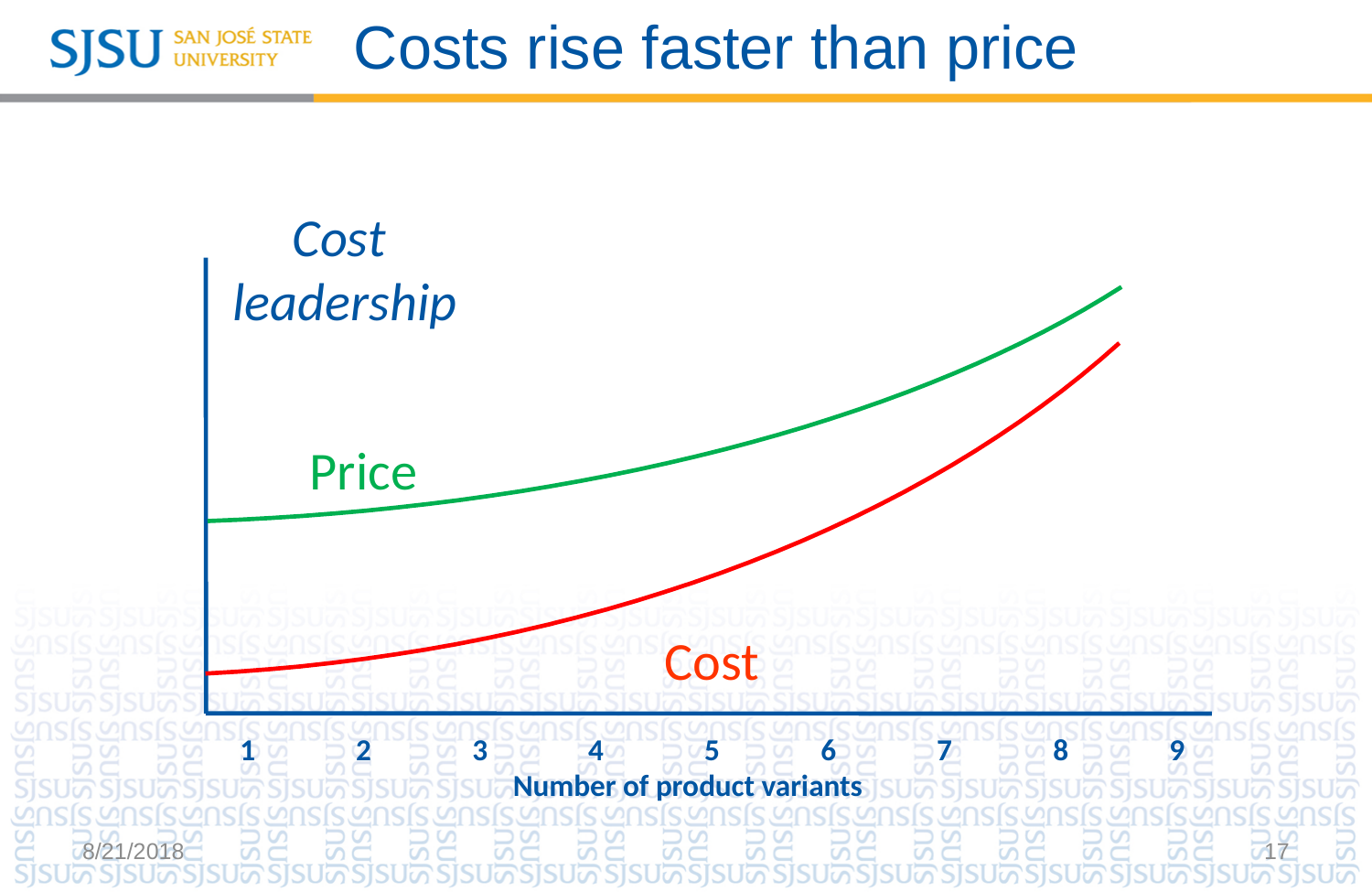

# Costs rise faster than price
Cost
leadership

Price
Cost
1
2
3
4
5
6
7
8
9
Number of product variants
8/21/2018
17